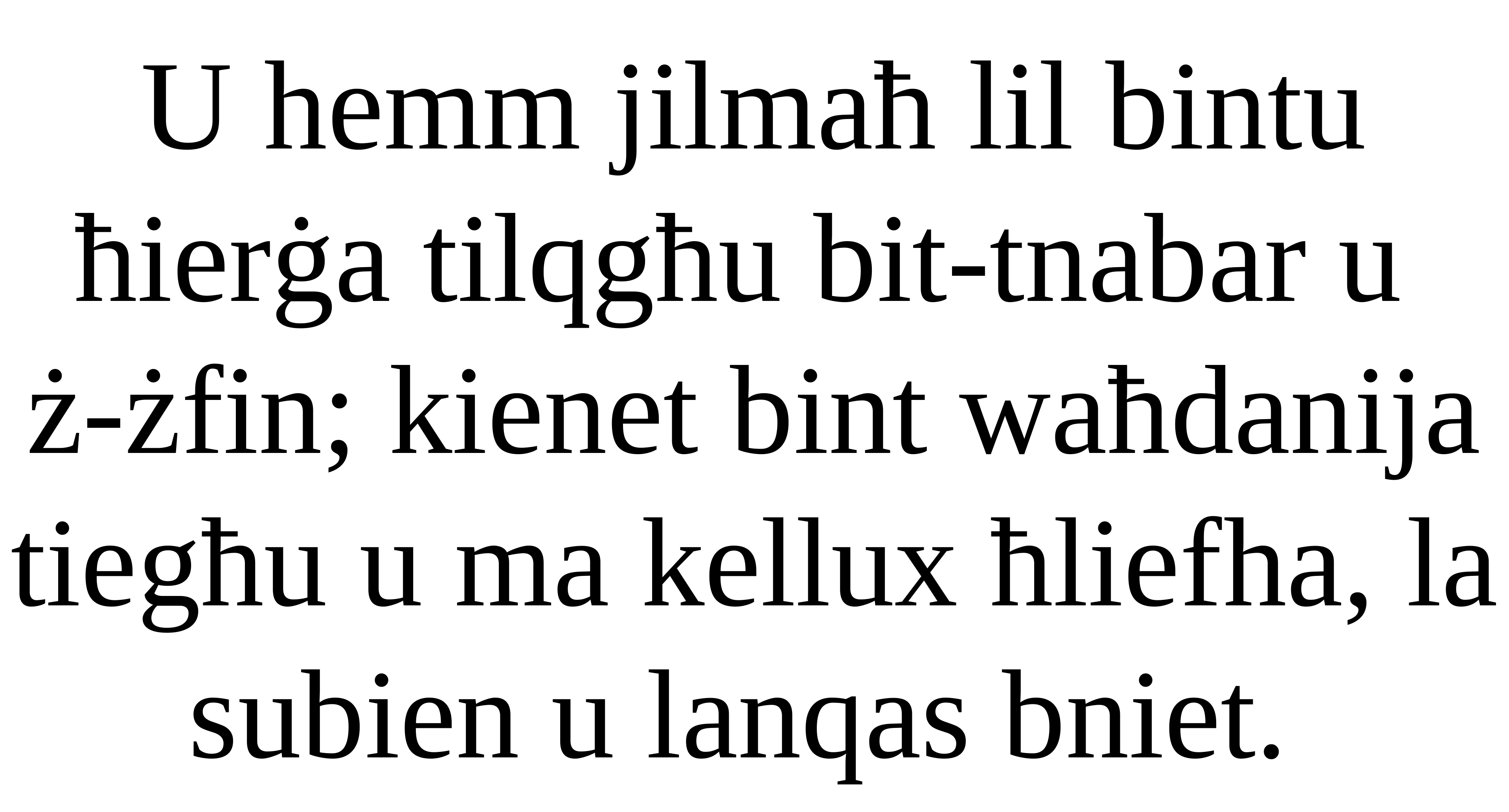

U hemm jilmaħ lil bintu ħierġa tilqgħu bit-tnabar u
ż-żfin; kienet bint waħdanija tiegħu u ma kellux ħliefha, la subien u lanqas bniet.